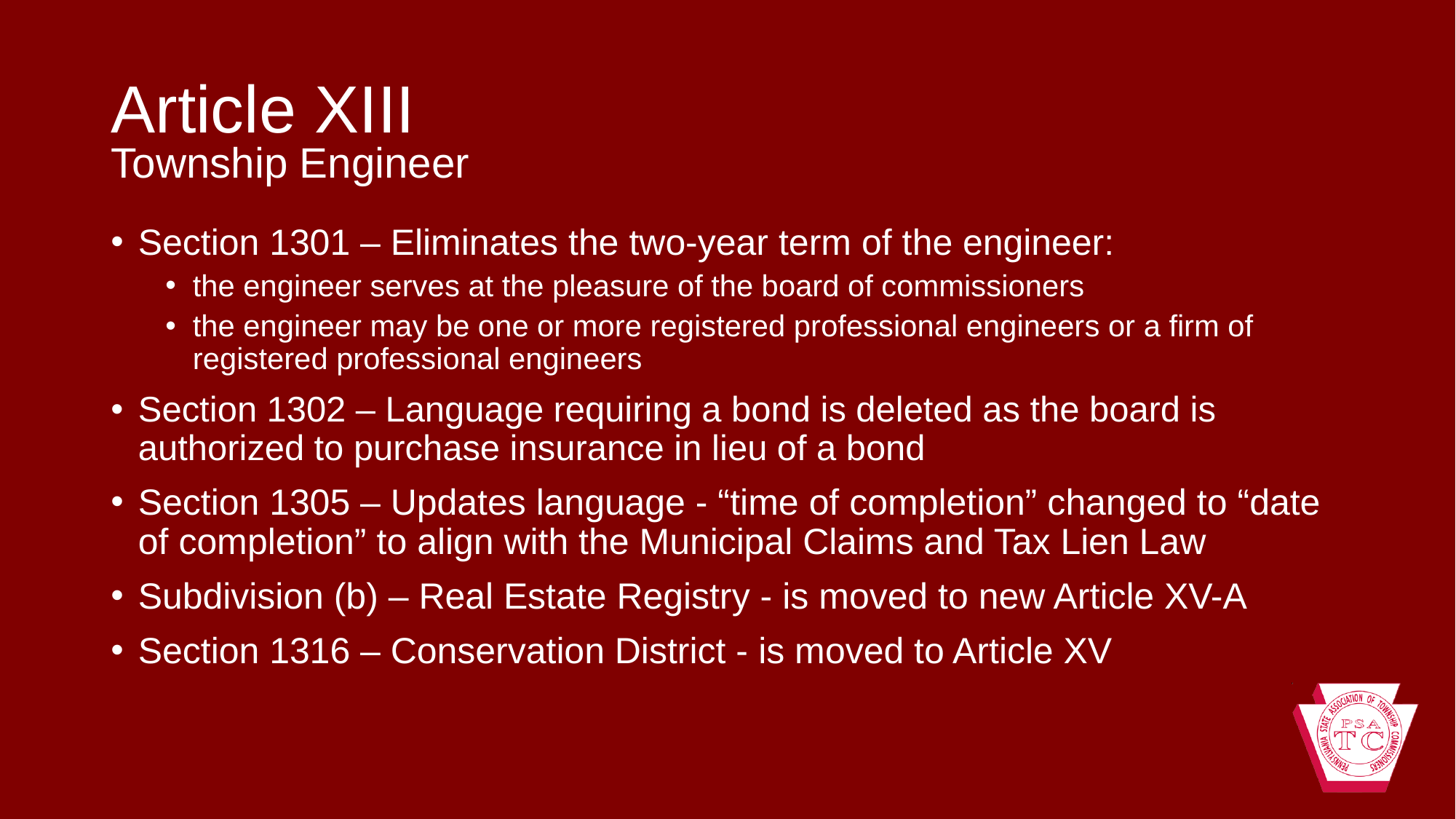

# Article XIII
Township Engineer
Section 1301 – Eliminates the two-year term of the engineer:
the engineer serves at the pleasure of the board of commissioners
the engineer may be one or more registered professional engineers or a firm of registered professional engineers
Section 1302 – Language requiring a bond is deleted as the board is authorized to purchase insurance in lieu of a bond
Section 1305 – Updates language - “time of completion” changed to “date of completion” to align with the Municipal Claims and Tax Lien Law
Subdivision (b) – Real Estate Registry - is moved to new Article XV-A
Section 1316 – Conservation District - is moved to Article XV